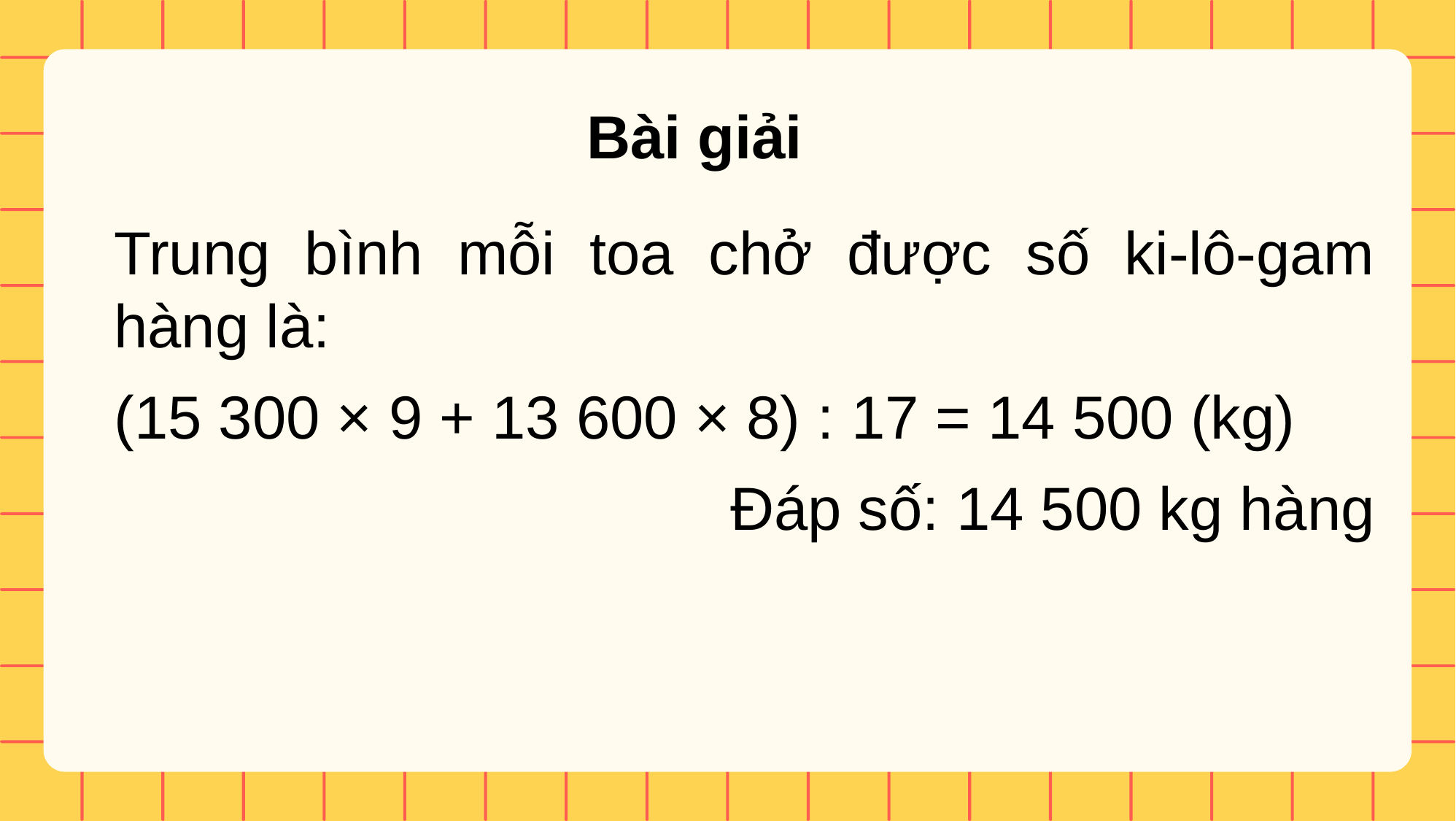

Bài giải
Trung bình mỗi toa chở được số ki-lô-gam hàng là:
(15 300 × 9 + 13 600 × 8) : 17 = 14 500 (kg)
Đáp số: 14 500 kg hàng